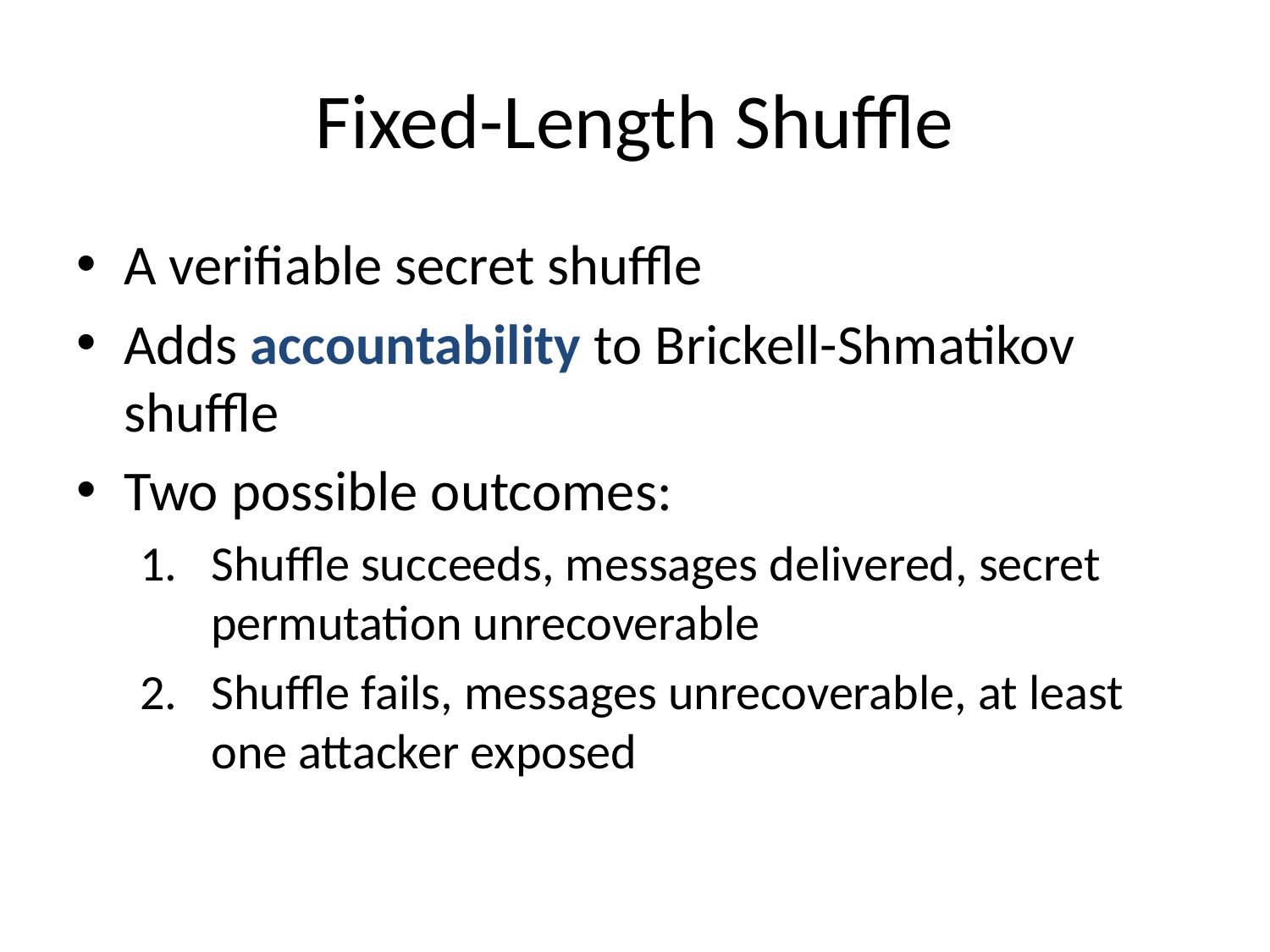

# Fixed-Length Shuffle
A verifiable secret shuffle
Adds accountability to Brickell-Shmatikov shuffle
Two possible outcomes:
Shuffle succeeds, messages delivered, secret permutation unrecoverable
Shuffle fails, messages unrecoverable, at least one attacker exposed